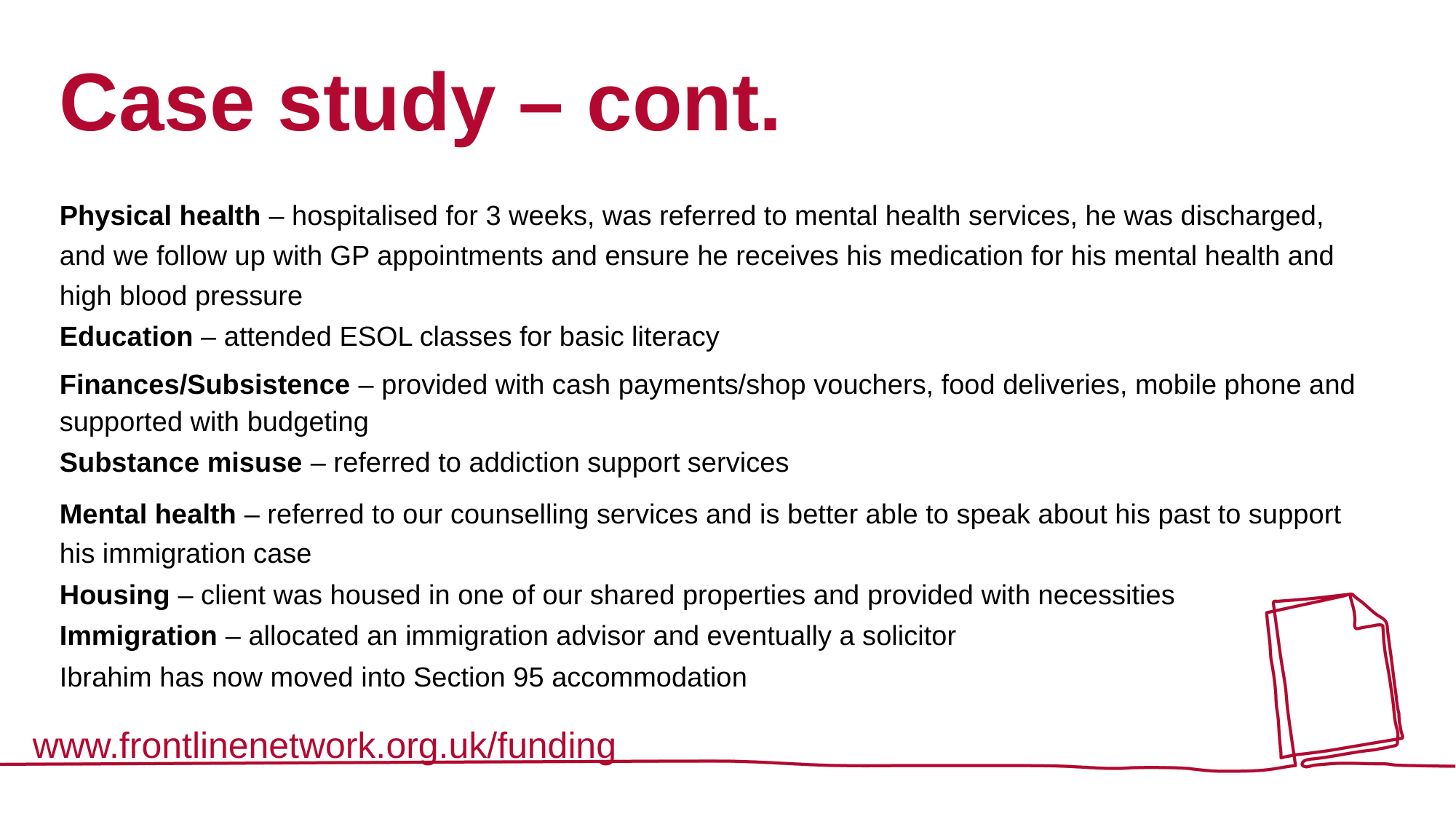

# Case study – cont.
Physical health – hospitalised for 3 weeks, was referred to mental health services, he was discharged, and we follow up with GP appointments and ensure he receives his medication for his mental health and high blood pressure
Education – attended ESOL classes for basic literacy
Finances/Subsistence – provided with cash payments/shop vouchers, food deliveries, mobile phone and supported with budgeting
Substance misuse – referred to addiction support services
Mental health – referred to our counselling services and is better able to speak about his past to support his immigration case
Housing – client was housed in one of our shared properties and provided with necessities
Immigration – allocated an immigration advisor and eventually a solicitor
Ibrahim has now moved into Section 95 accommodation